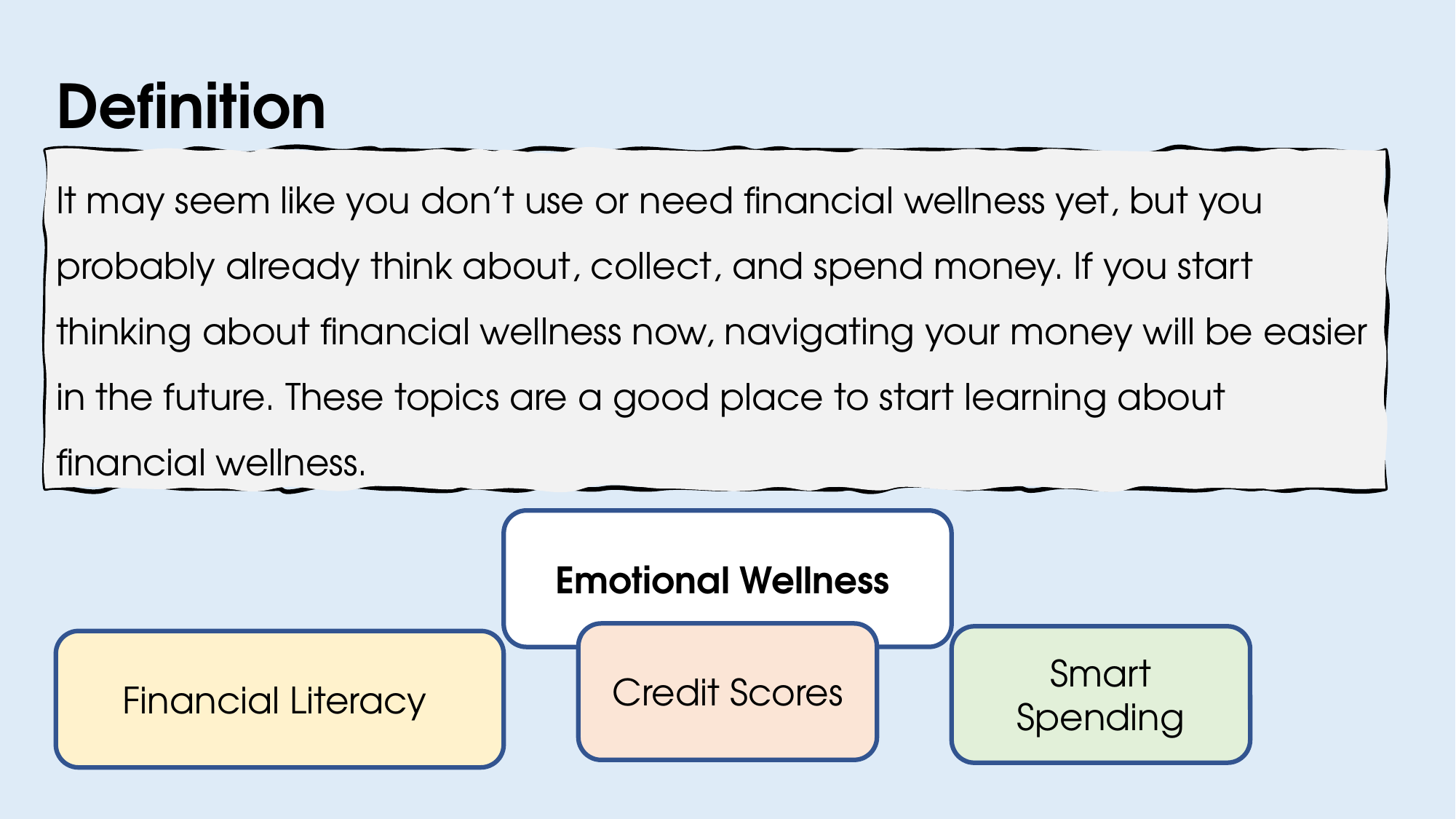

Definition
It may seem like you don’t use or need financial wellness yet, but you probably already think about, collect, and spend money. If you start thinking about financial wellness now, navigating your money will be easier in the future. These topics are a good place to start learning about financial wellness.
Emotional Wellness
Credit Scores
Smart Spending
Financial Literacy